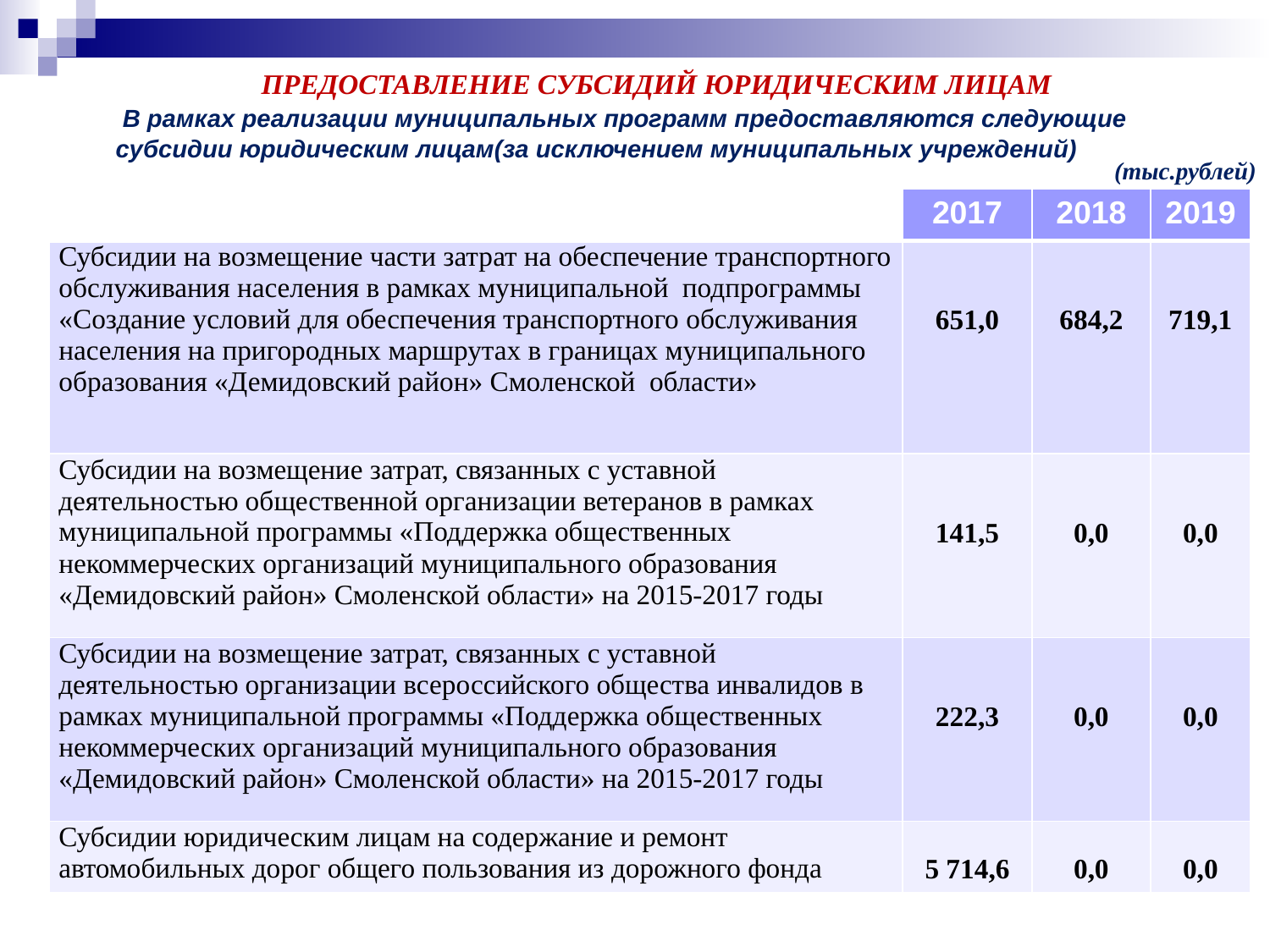

ПРЕДОСТАВЛЕНИЕ СУБСИДИЙ ЮРИДИЧЕСКИМ ЛИЦАМ
 В рамках реализации муниципальных программ предоставляются следующие
субсидии юридическим лицам(за исключением муниципальных учреждений)
(тыс.рублей)
|  | 2017 | 2018 | 2019 |
| --- | --- | --- | --- |
| Субсидии на возмещение части затрат на обеспечение транспортного обслуживания населения в рамках муниципальной подпрограммы «Создание условий для обеспечения транспортного обслуживания населения на пригородных маршрутах в границах муниципального образования «Демидовский район» Смоленской области» | 651,0 | 684,2 | 719,1 |
| Субсидии на возмещение затрат, связанных с уставной деятельностью общественной организации ветеранов в рамках муниципальной программы «Поддержка общественных некоммерческих организаций муниципального образования «Демидовский район» Смоленской области» на 2015-2017 годы | 141,5 | 0,0 | 0,0 |
| Субсидии на возмещение затрат, связанных с уставной деятельностью организации всероссийского общества инвалидов в рамках муниципальной программы «Поддержка общественных некоммерческих организаций муниципального образования «Демидовский район» Смоленской области» на 2015-2017 годы | 222,3 | 0,0 | 0,0 |
| Субсидии юридическим лицам на содержание и ремонт автомобильных дорог общего пользования из дорожного фонда | 5 714,6 | 0,0 | 0,0 |